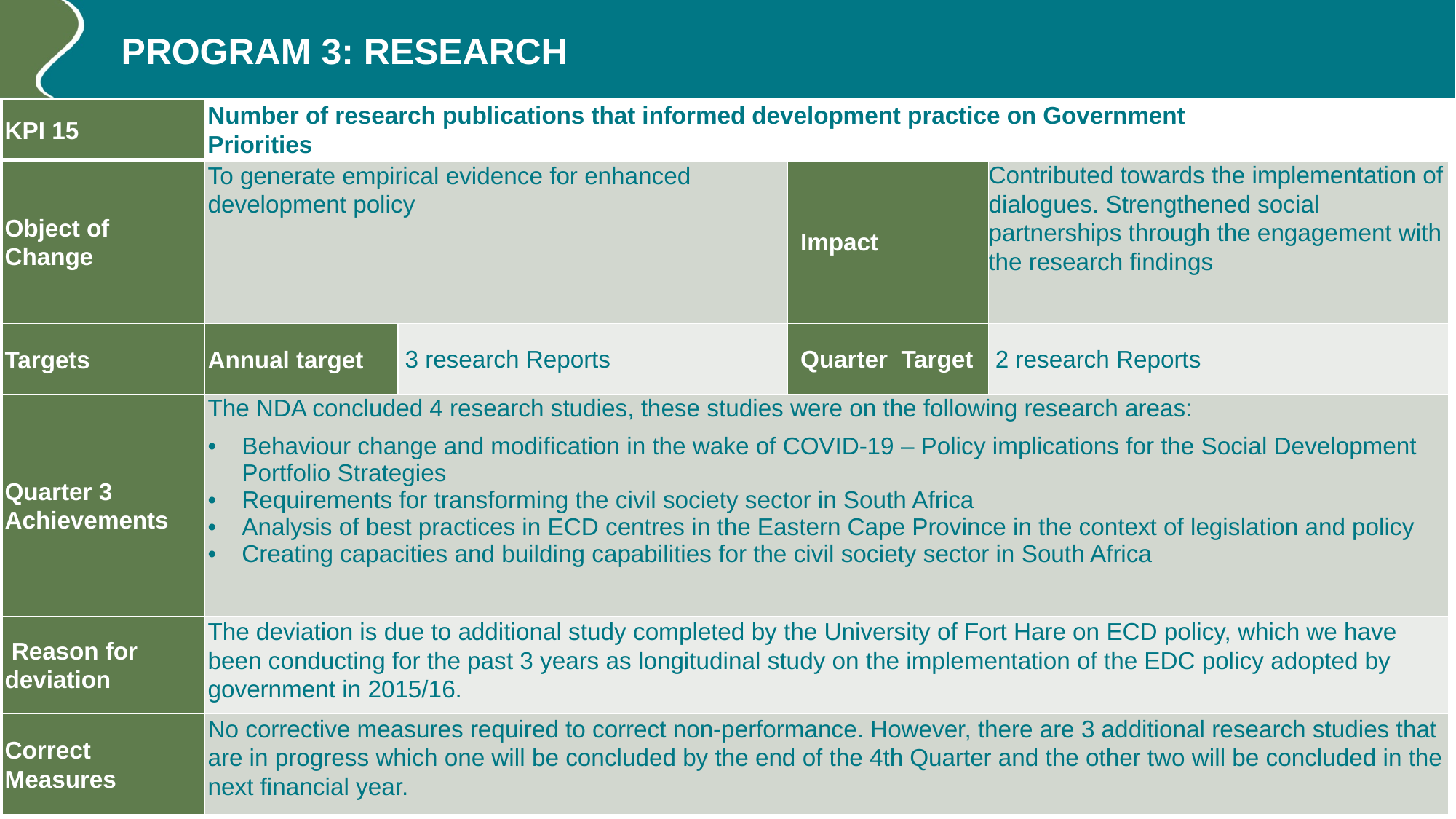

# Program 3: RESEARCH
| KPI 15 | Number of research publications that informed development practice on Government Priorities |  |  |  |  |
| --- | --- | --- | --- | --- | --- |
| Object of Change | To generate empirical evidence for enhanced development policy |  | Impact | Contributed towards the implementation of dialogues. Strengthened social partnerships through the engagement with the research findings |  |
| Targets | Annual target | 3 research Reports | Quarter Target | 2 research Reports |  |
| Quarter 3 Achievements | The NDA concluded 4 research studies, these studies were on the following research areas: Behaviour change and modification in the wake of COVID-19 – Policy implications for the Social Development Portfolio Strategies Requirements for transforming the civil society sector in South Africa Analysis of best practices in ECD centres in the Eastern Cape Province in the context of legislation and policy Creating capacities and building capabilities for the civil society sector in South Africa |  |  |  |  |
| Reason for deviation | The deviation is due to additional study completed by the University of Fort Hare on ECD policy, which we have been conducting for the past 3 years as longitudinal study on the implementation of the EDC policy adopted by government in 2015/16. |  |  |  |  |
| Correct Measures | No corrective measures required to correct non-performance. However, there are 3 additional research studies that are in progress which one will be concluded by the end of the 4th Quarter and the other two will be concluded in the next financial year. |  |  |  |  |
20